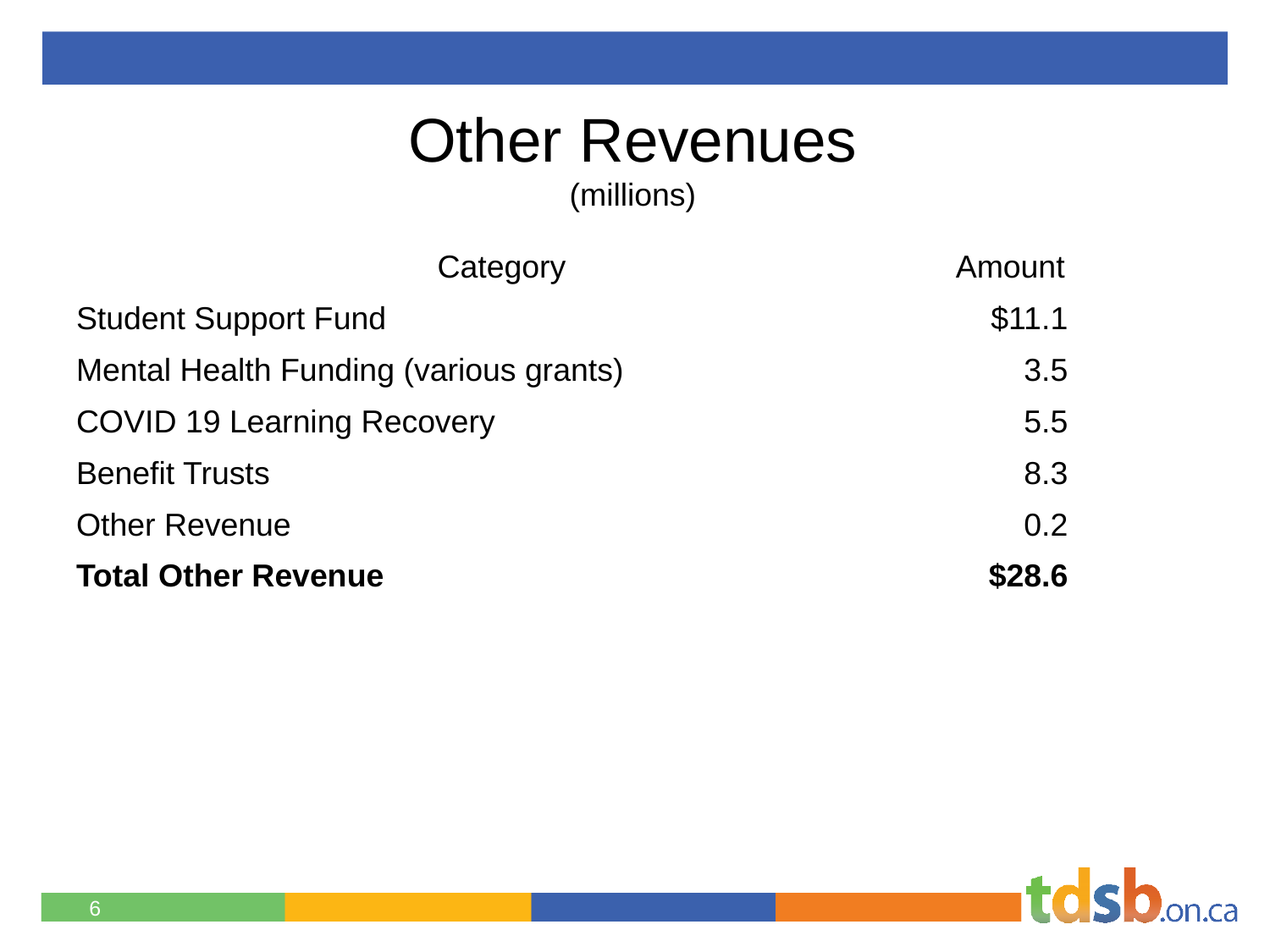

# Other Revenues (millions)
| Category | Amount |
| --- | --- |
| Student Support Fund | $11.1 |
| Mental Health Funding (various grants) | 3.5 |
| COVID 19 Learning Recovery | 5.5 |
| Benefit Trusts | 8.3 |
| Other Revenue | 0.2 |
| Total Other Revenue | $28.6 |
6